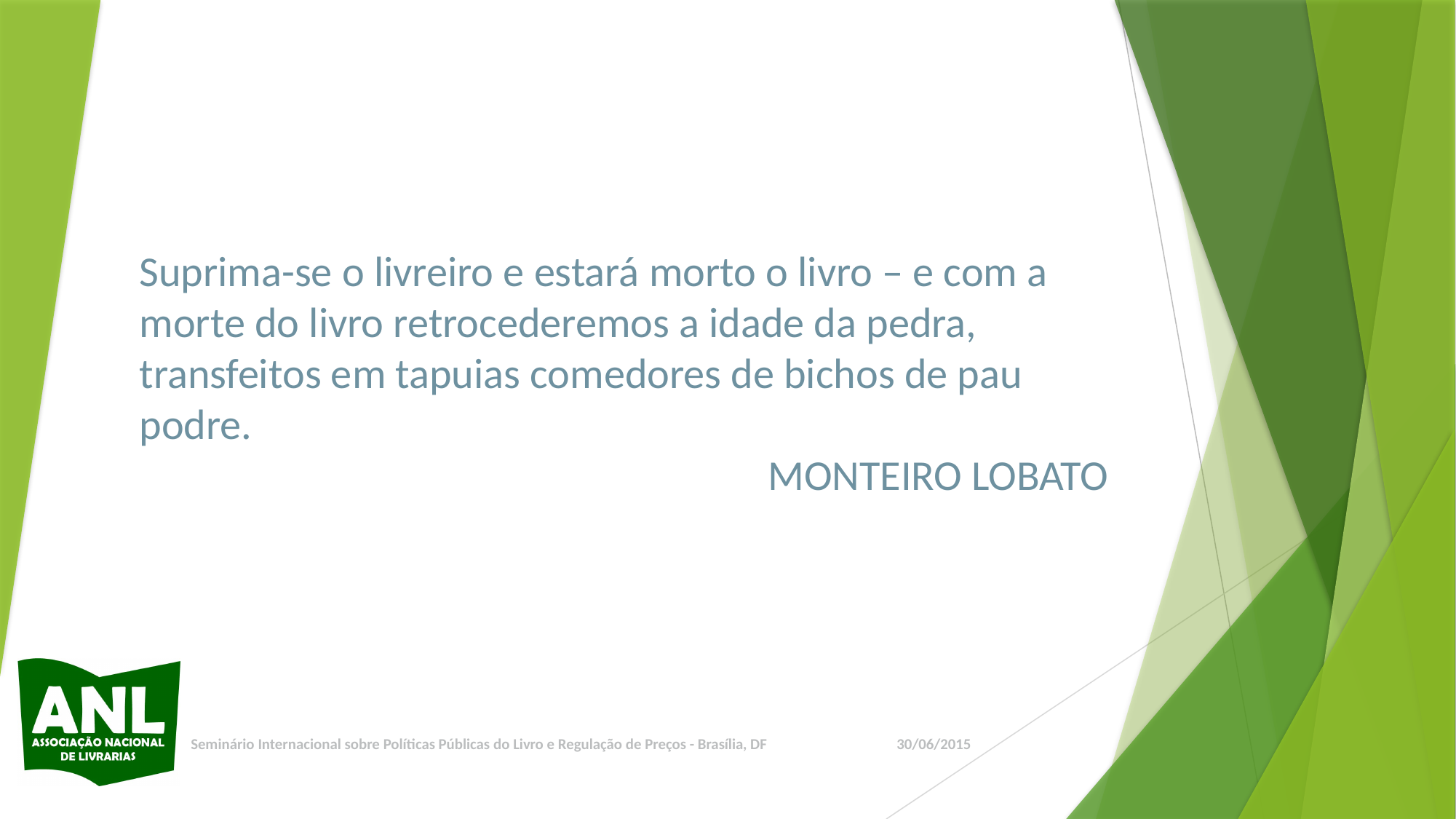

Suprima-se o livreiro e estará morto o livro – e com a morte do livro retrocederemos a idade da pedra, transfeitos em tapuias comedores de bichos de pau podre.
MONTEIRO LOBATO
Seminário Internacional sobre Políticas Públicas do Livro e Regulação de Preços - Brasília, DF
30/06/2015